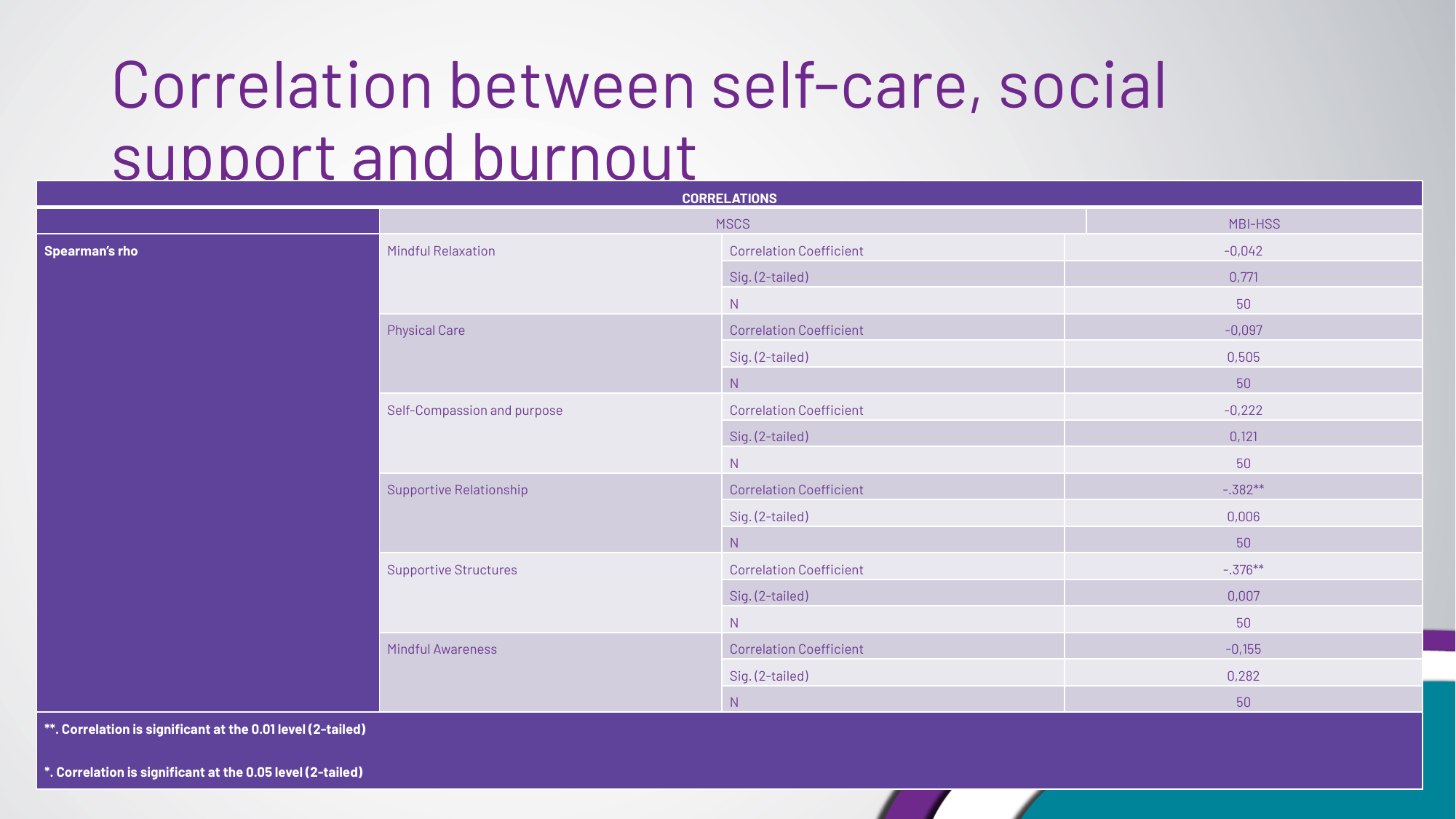

# Correlation between self-care, social support and burnout
| CORRELATIONS |  |  |  |  |
| --- | --- | --- | --- | --- |
|  | MSCS |  |  | MBI-HSS |
| Spearman’s rho | Mindful Relaxation | Correlation Coefficient | -0,042 |  |
|  |  | Sig. (2-tailed) | 0,771 |  |
|  |  | N | 50 |  |
|  | Physical Care | Correlation Coefficient | -0,097 |  |
|  |  | Sig. (2-tailed) | 0,505 |  |
|  |  | N | 50 |  |
|  | Self-Compassion and purpose | Correlation Coefficient | -0,222 |  |
|  |  | Sig. (2-tailed) | 0,121 |  |
|  |  | N | 50 |  |
|  | Supportive Relationship | Correlation Coefficient | -.382\*\* |  |
|  |  | Sig. (2-tailed) | 0,006 |  |
|  |  | N | 50 |  |
|  | Supportive Structures | Correlation Coefficient | -.376\*\* |  |
|  |  | Sig. (2-tailed) | 0,007 |  |
|  |  | N | 50 |  |
|  | Mindful Awareness | Correlation Coefficient | -0,155 |  |
|  |  | Sig. (2-tailed) | 0,282 |  |
|  |  | N | 50 |  |
| \*\*. Correlation is significant at the 0.01 level (2-tailed) \*. Correlation is significant at the 0.05 level (2-tailed) |  |  |  |  |